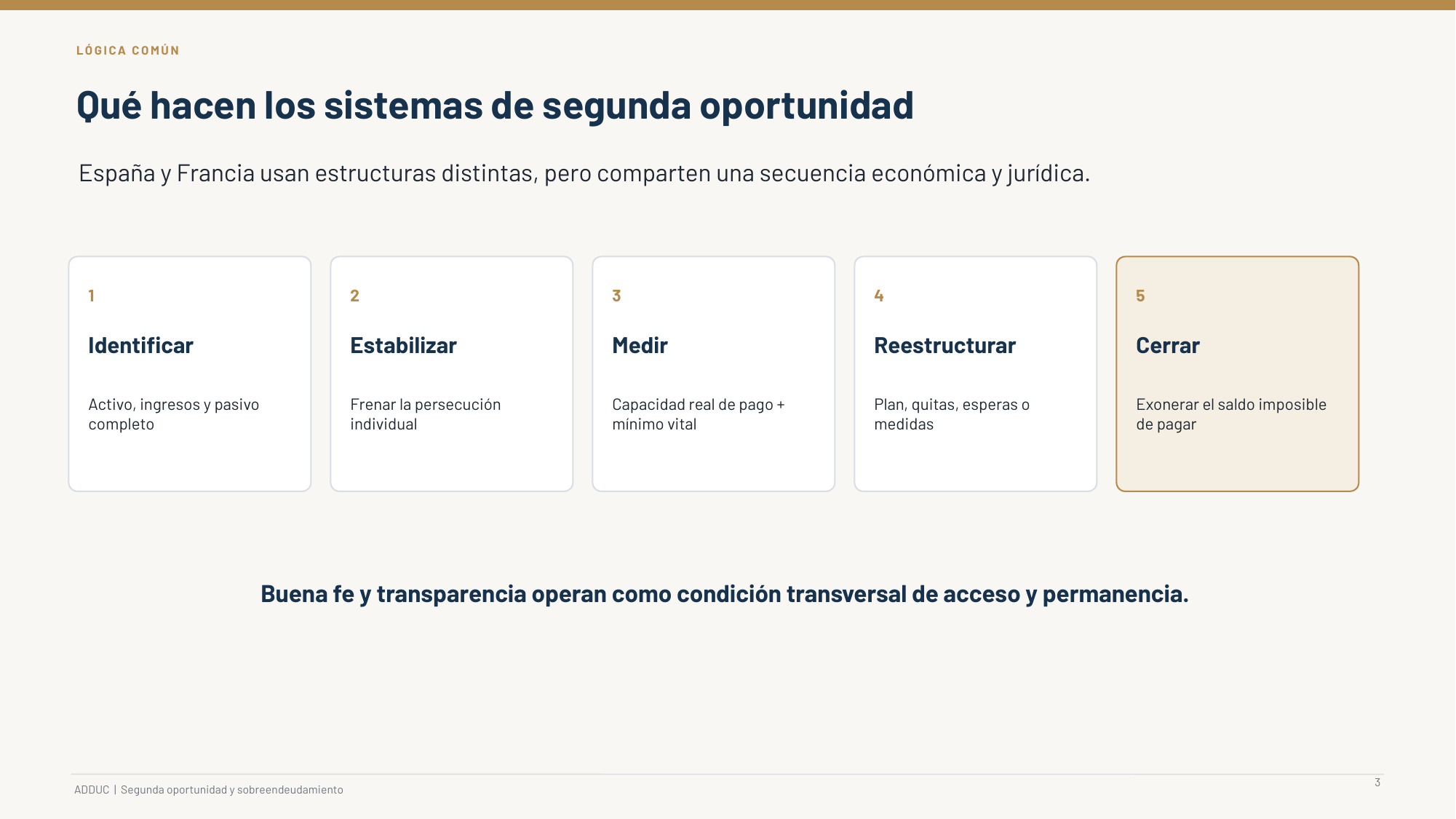

LÓGICA COMÚN
Qué hacen los sistemas de segunda oportunidad
España y Francia usan estructuras distintas, pero comparten una secuencia económica y jurídica.

1
2
3
4
5
Identificar
Estabilizar
Medir
Reestructurar
Cerrar
Activo, ingresos y pasivo completo
Frenar la persecución individual
Capacidad real de pago + mínimo vital
Plan, quitas, esperas o medidas
Exonerar el saldo imposible de pagar
Buena fe y transparencia operan como condición transversal de acceso y permanencia.
3